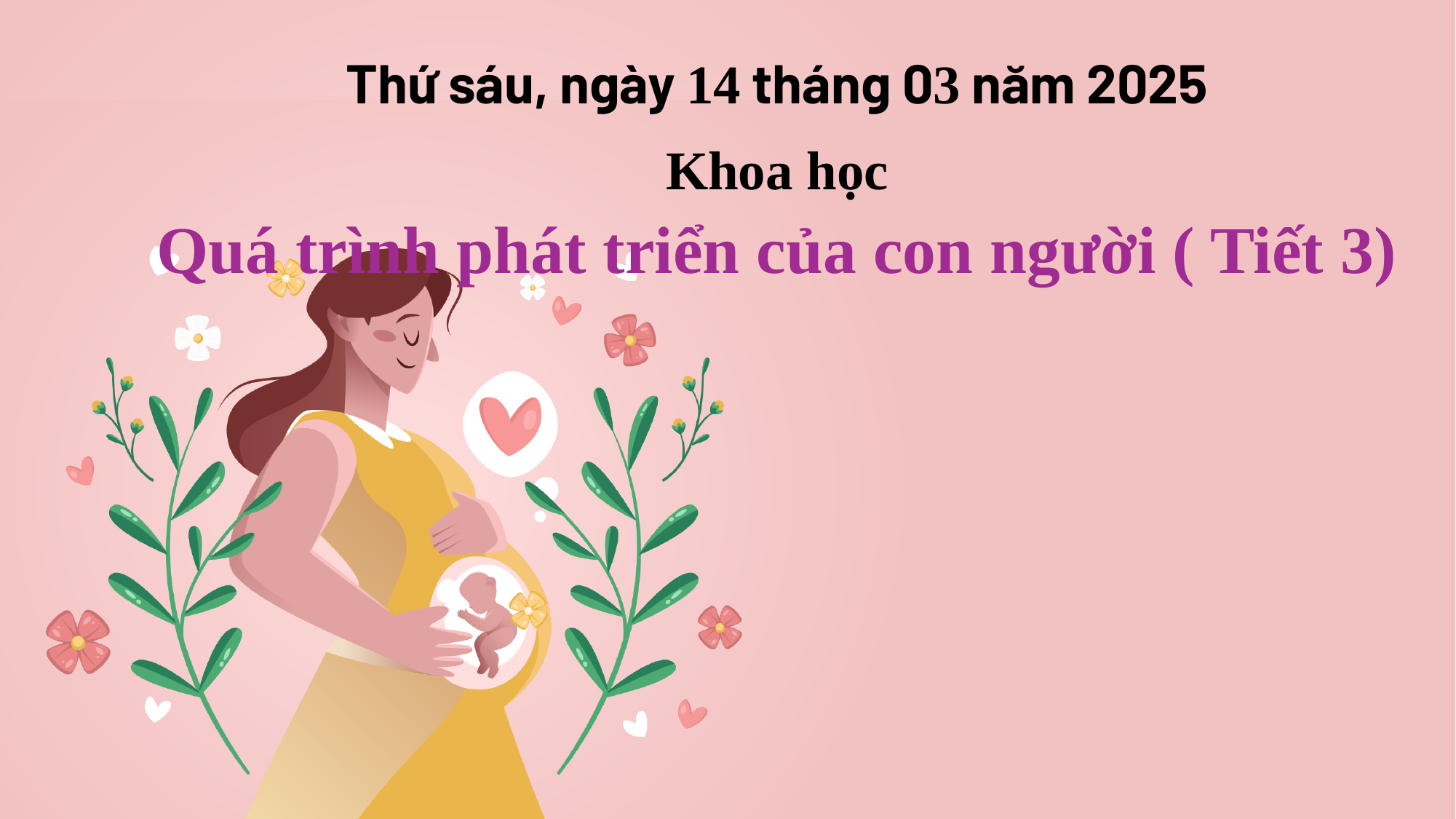

Thứ sáu, ngày 14 tháng 03 năm 2025
Khoa học
Quá trình phát triển của con người ( Tiết 3)